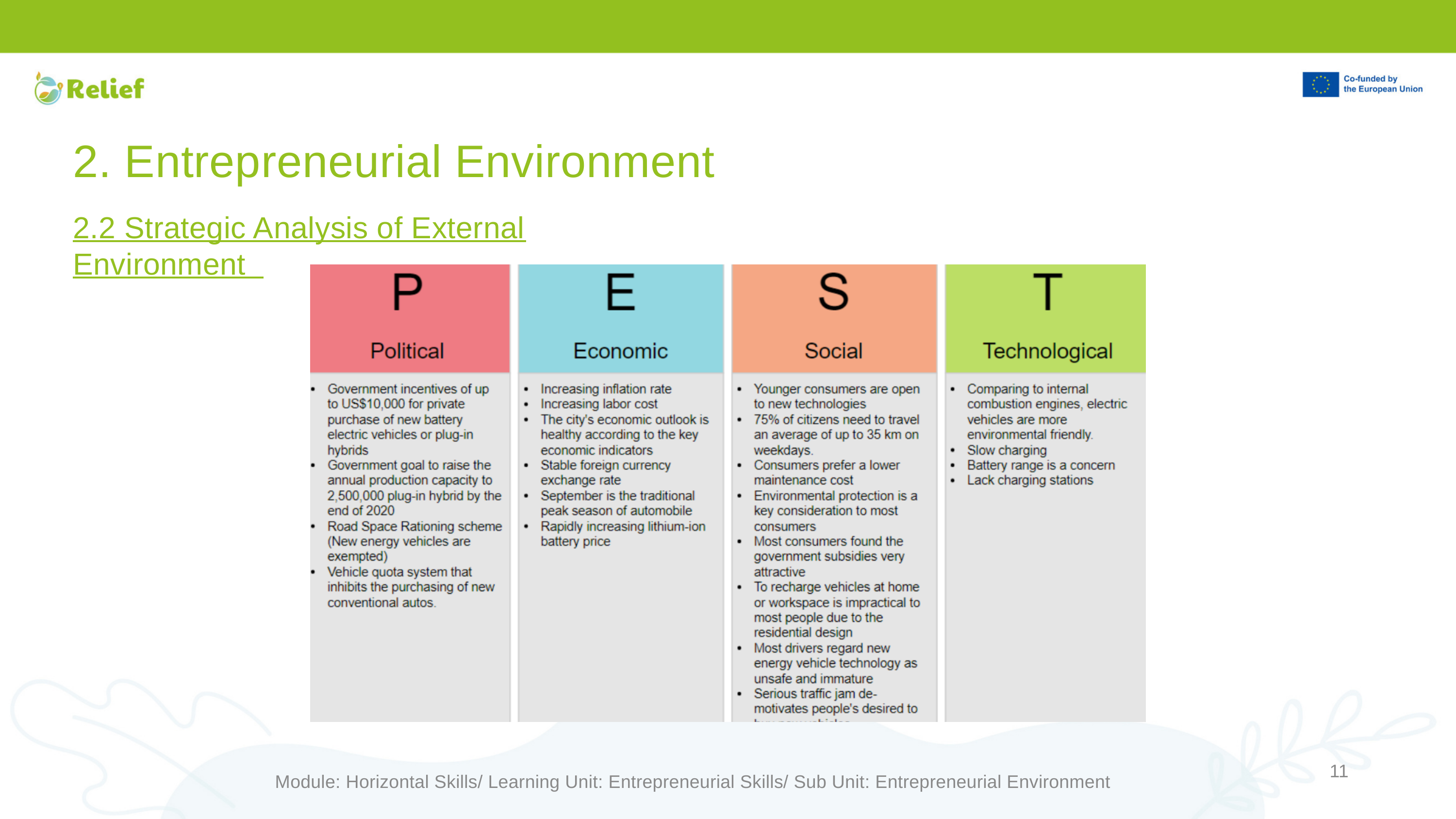

2. Entrepreneurial Environment
2.2 Strategic Analysis of External Environment

11

Module: Horizontal Skills/ Learning Unit: Entrepreneurial Skills/ Sub Unit: Entrepreneurial Environment